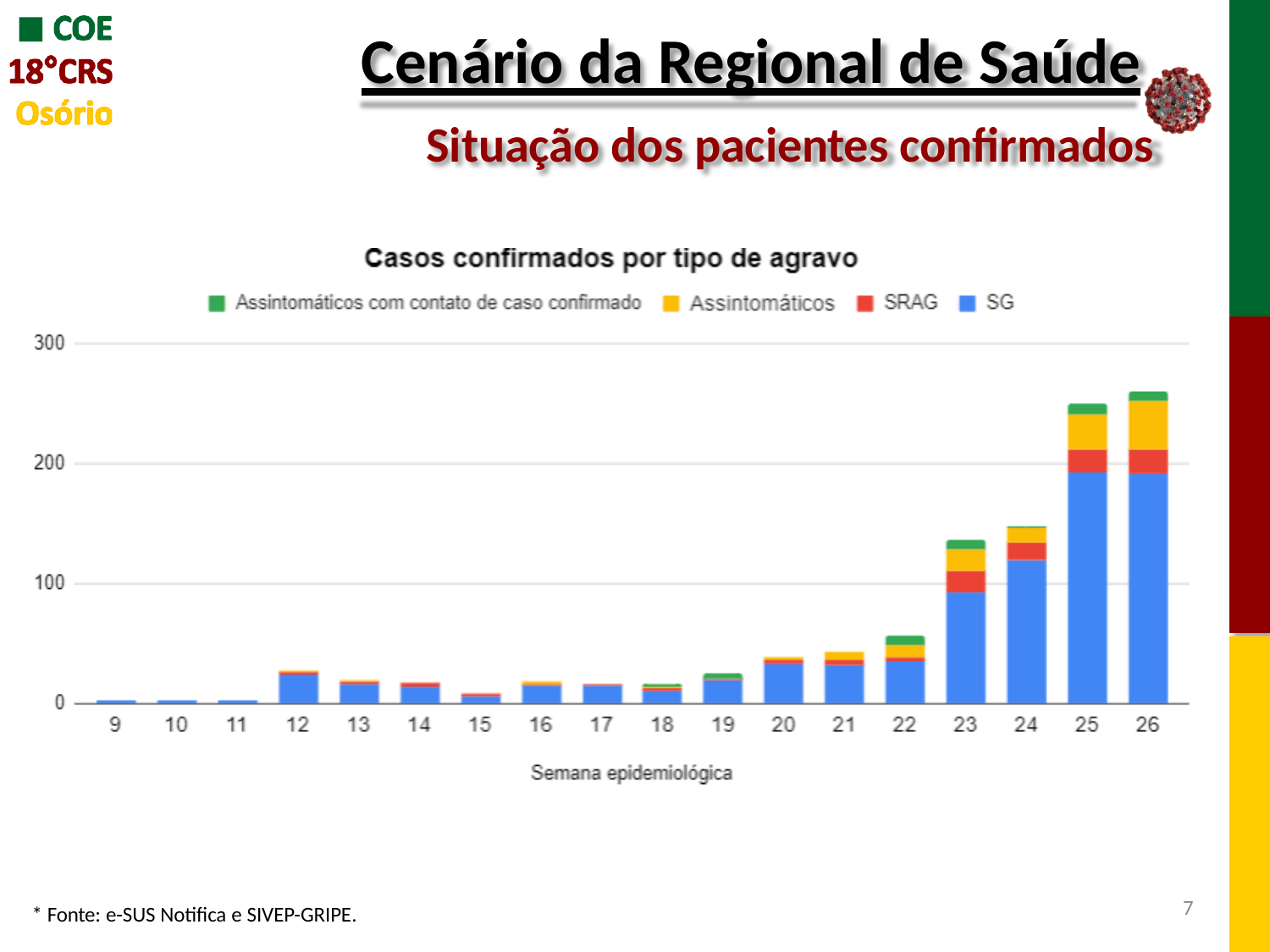

# Cenário da Regional de Saúde

Situação dos pacientes confirmados

7
* Fonte: e-SUS Notifica e SIVEP-GRIPE.